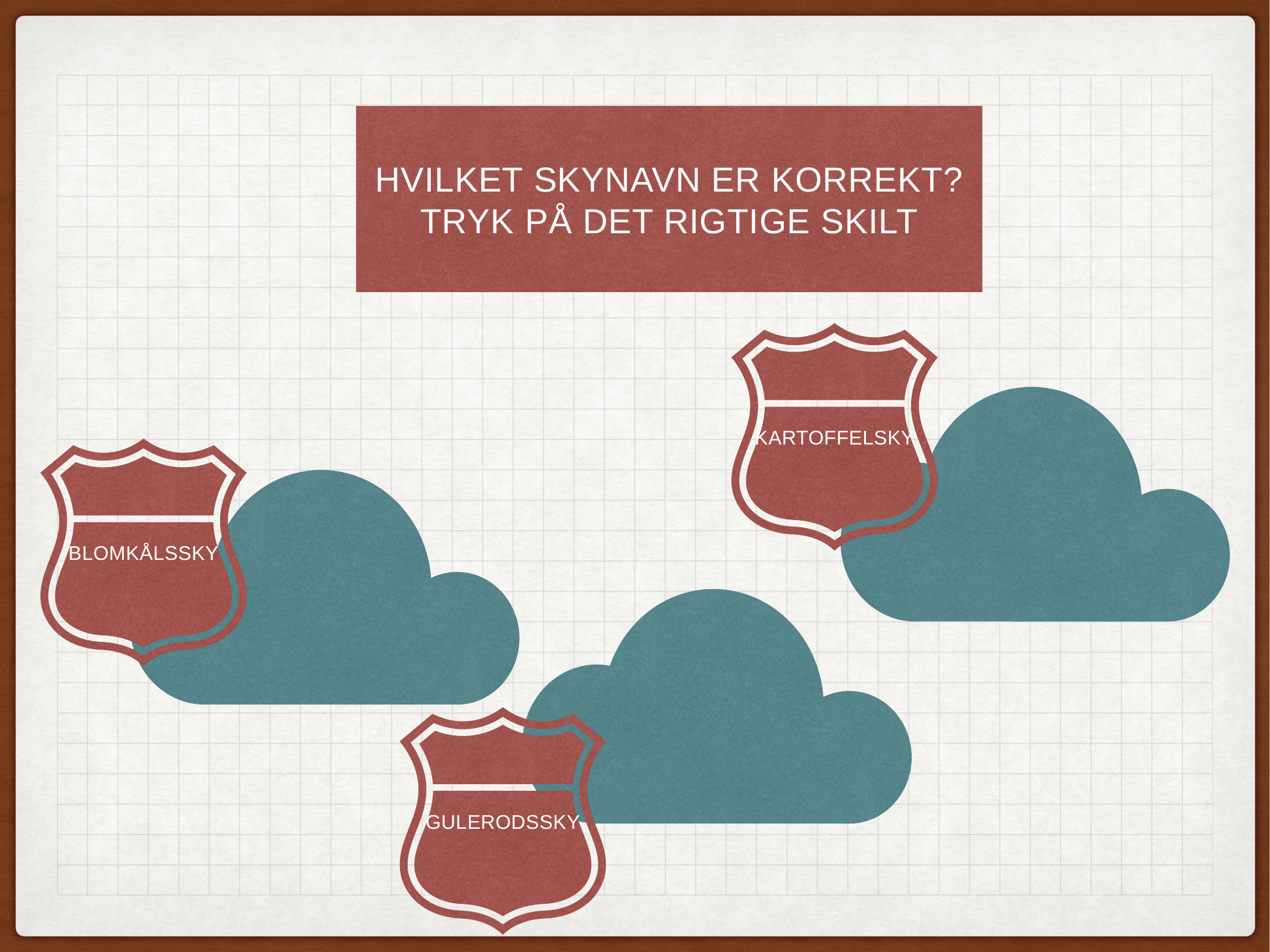

Hvilket skynavn er korrekt?
Tryk på det rigtige skilt
Kartoffelsky

Blomkålssky

Gulerodssky